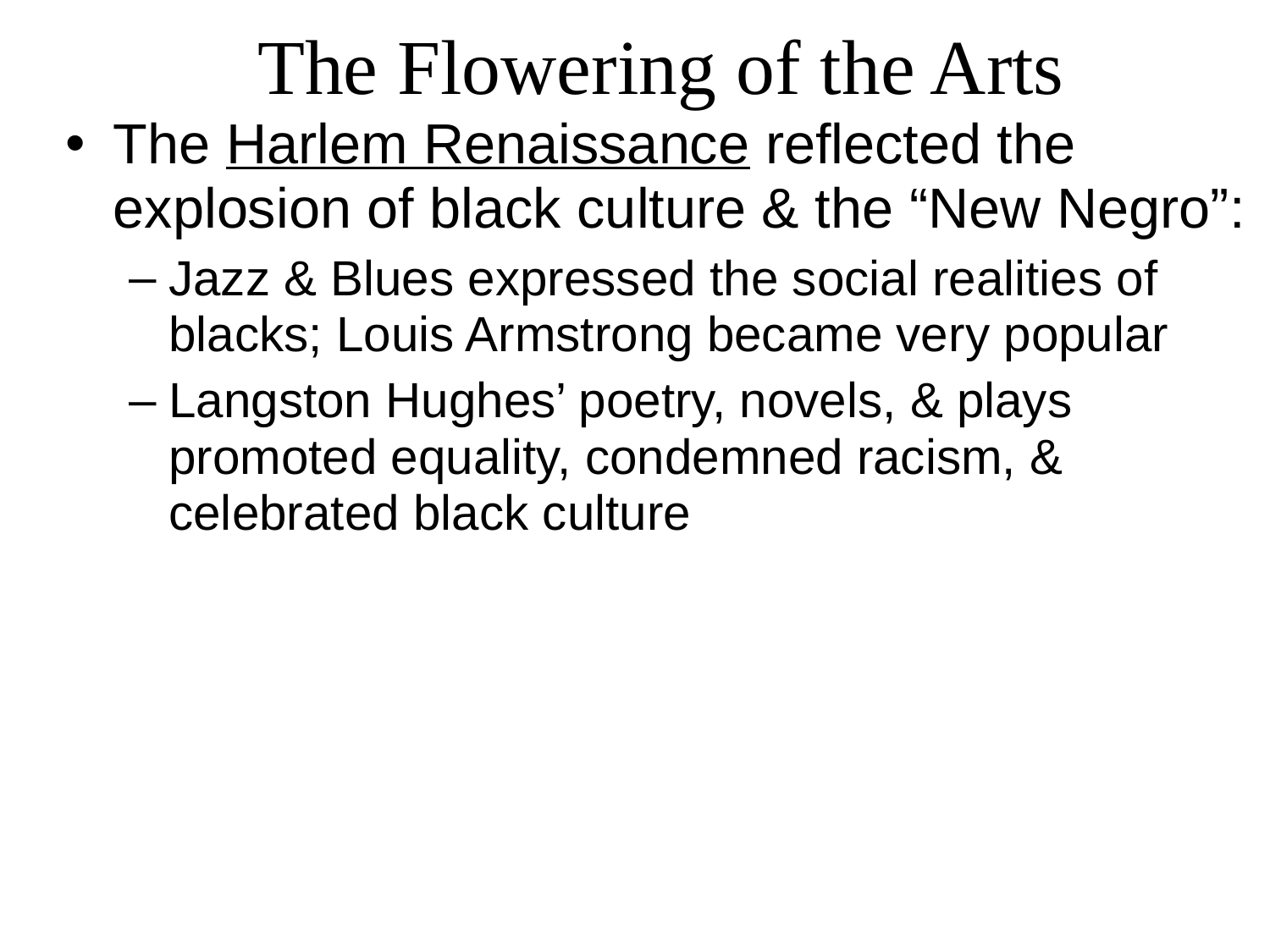

# The Flowering of the Arts
The Harlem Renaissance reflected the explosion of black culture & the “New Negro”:
Jazz & Blues expressed the social realities of blacks; Louis Armstrong became very popular
Langston Hughes’ poetry, novels, & plays promoted equality, condemned racism, & celebrated black culture